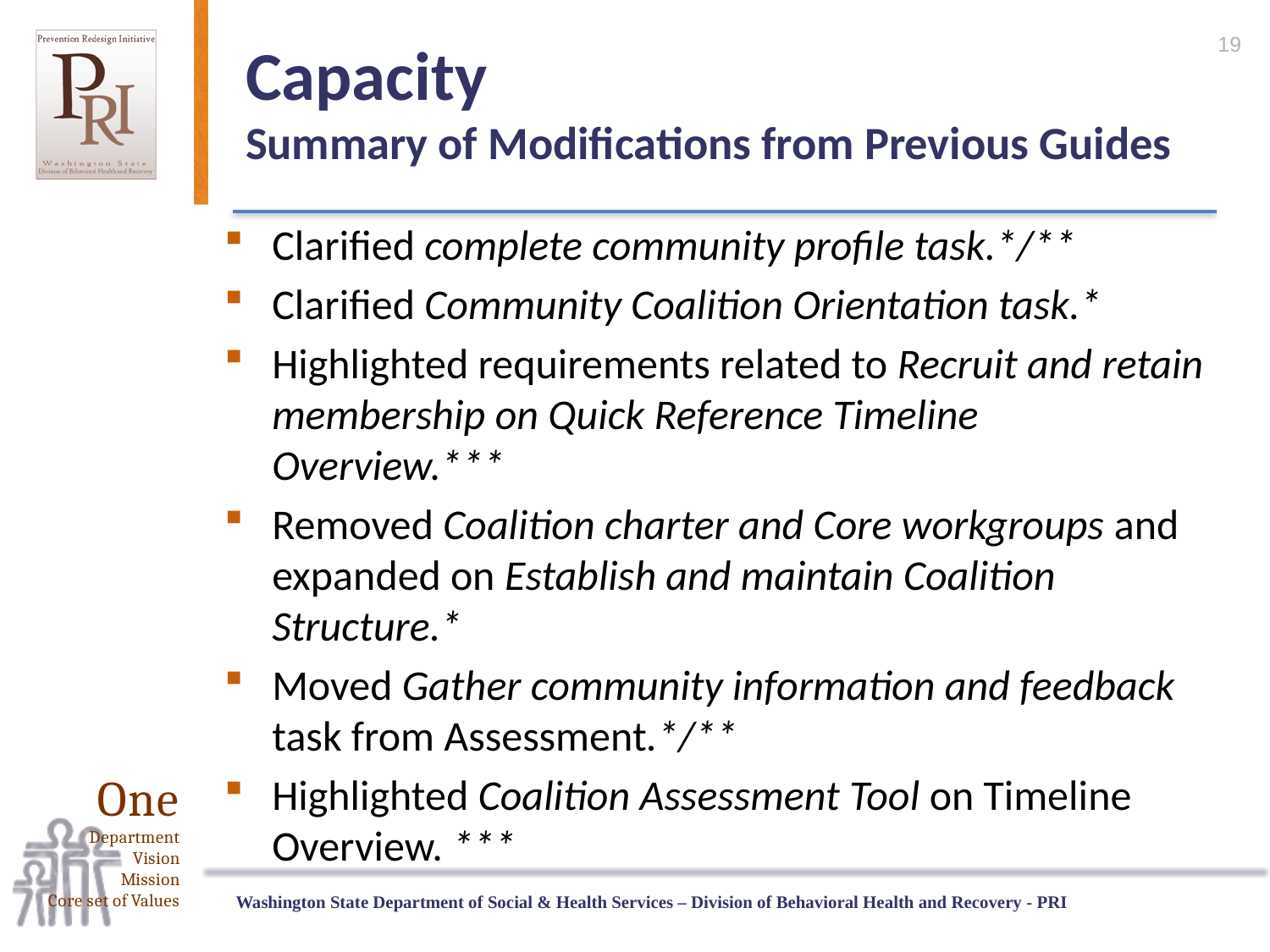

19
# Capacity Summary of Modifications from Previous Guides
Clarified complete community profile task.*/**
Clarified Community Coalition Orientation task.*
Highlighted requirements related to Recruit and retain membership on Quick Reference Timeline Overview.***
Removed Coalition charter and Core workgroups and expanded on Establish and maintain Coalition Structure.*
Moved Gather community information and feedback task from Assessment.*/**
Highlighted Coalition Assessment Tool on Timeline Overview. ***